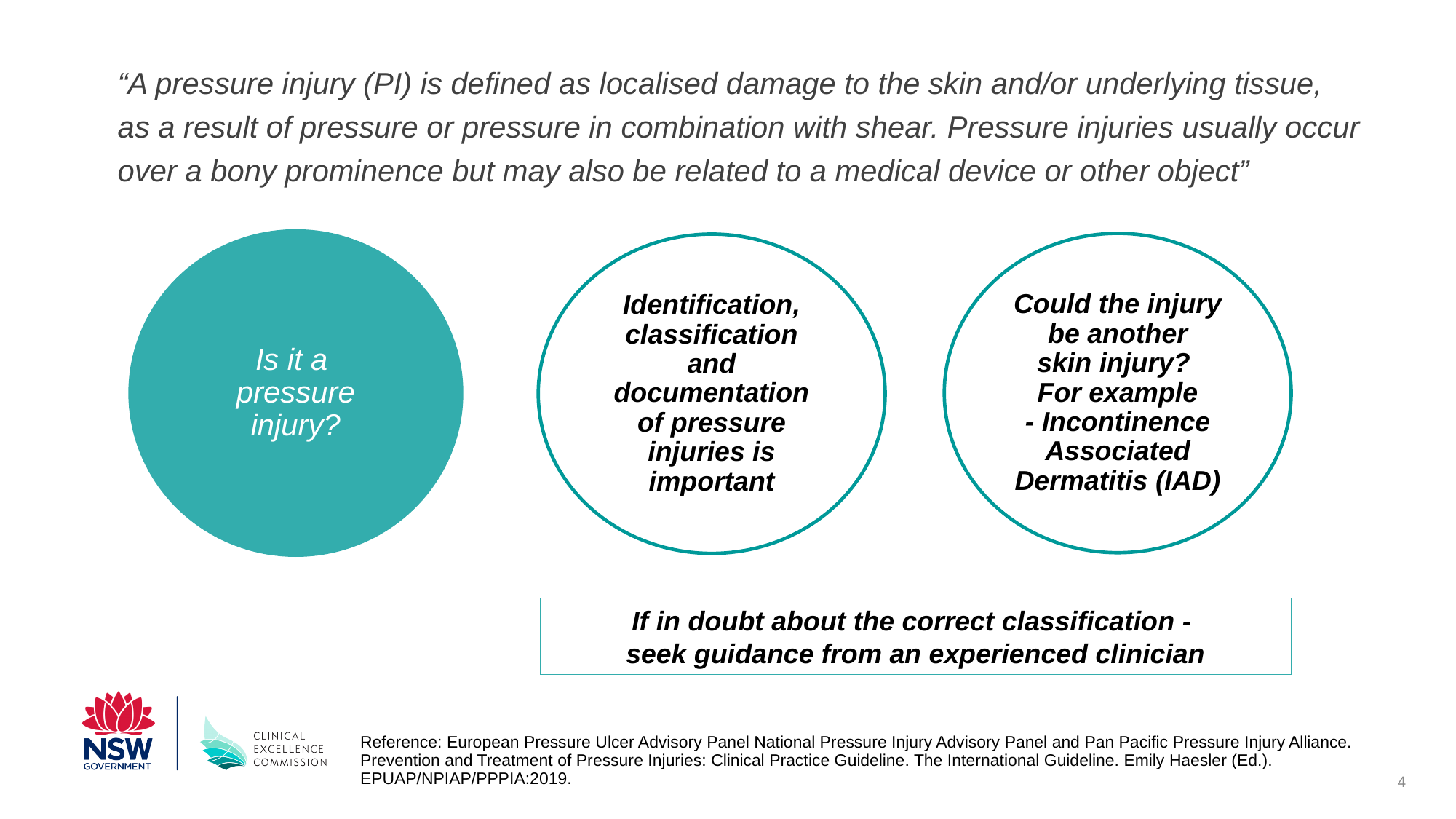

“A pressure injury (PI) is defined as localised damage to the skin and/or underlying tissue,
as a result of pressure or pressure in combination with shear. Pressure injuries usually occur over a bony prominence but may also be related to a medical device or other object”

Is it a
pressure injury?
Could the injury be another skin injury?
For example - Incontinence Associated Dermatitis (IAD)
Identification, classification and documentation of pressure injuries is important
If in doubt about the correct classification -
seek guidance from an experienced clinician

Reference: European Pressure Ulcer Advisory Panel National Pressure Injury Advisory Panel and Pan Pacific Pressure Injury Alliance. Prevention and Treatment of Pressure Injuries: Clinical Practice Guideline. The International Guideline. Emily Haesler (Ed.). EPUAP/NPIAP/PPPIA:2019.

4